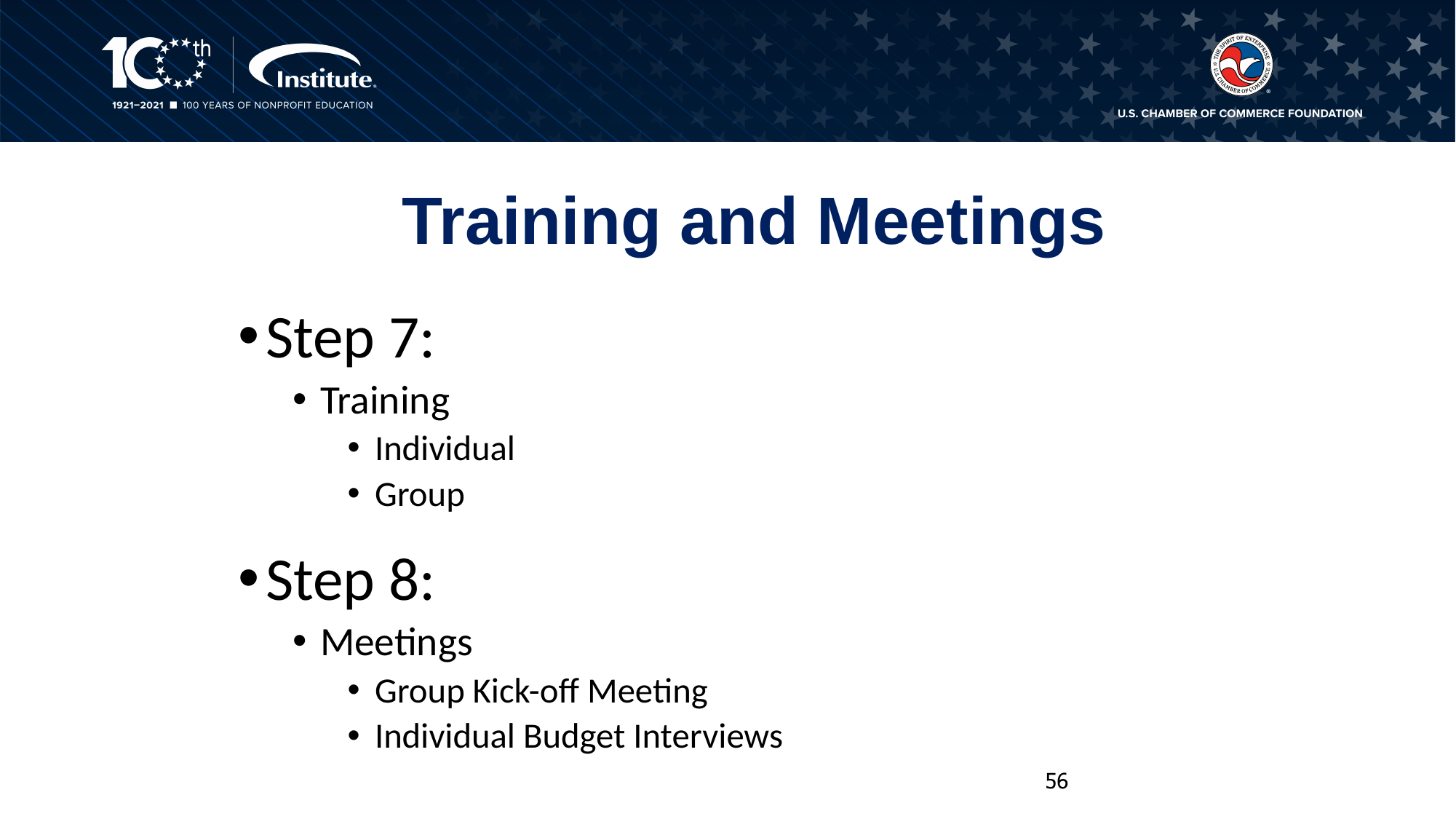

# Training and Meetings
Step 7:
Training
Individual
Group

Step 8:
Meetings
Group Kick-off Meeting
Individual Budget Interviews
56